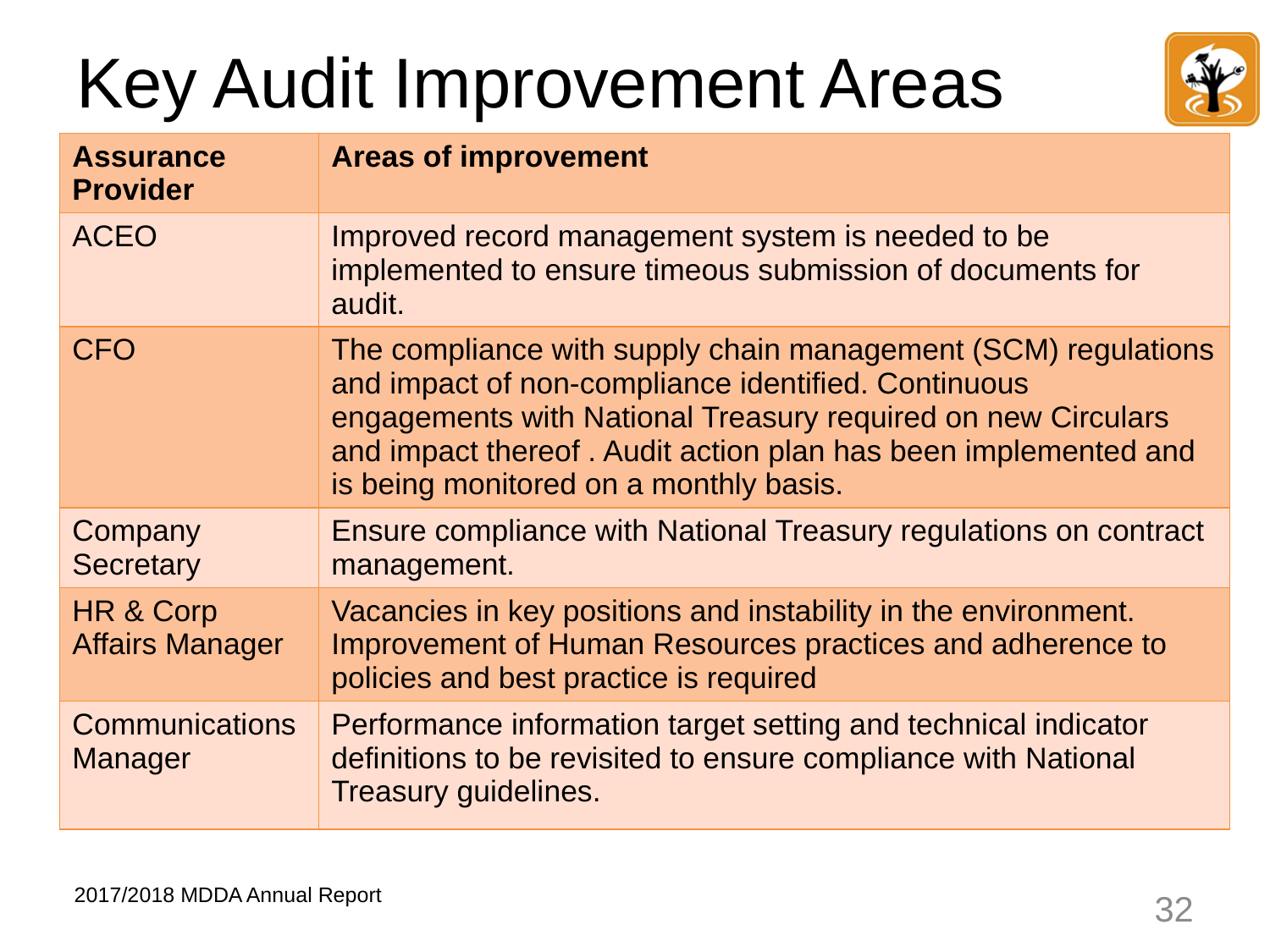

# Key Audit Improvement Areas
| Assurance Provider | Areas of improvement |
| --- | --- |
| ACEO | Improved record management system is needed to be implemented to ensure timeous submission of documents for audit. |
| CFO | The compliance with supply chain management (SCM) regulations and impact of non-compliance identified. Continuous engagements with National Treasury required on new Circulars and impact thereof . Audit action plan has been implemented and is being monitored on a monthly basis. |
| Company Secretary | Ensure compliance with National Treasury regulations on contract management. |
| HR & Corp Affairs Manager | Vacancies in key positions and instability in the environment. Improvement of Human Resources practices and adherence to policies and best practice is required |
| Communications Manager | Performance information target setting and technical indicator definitions to be revisited to ensure compliance with National Treasury guidelines. |

32